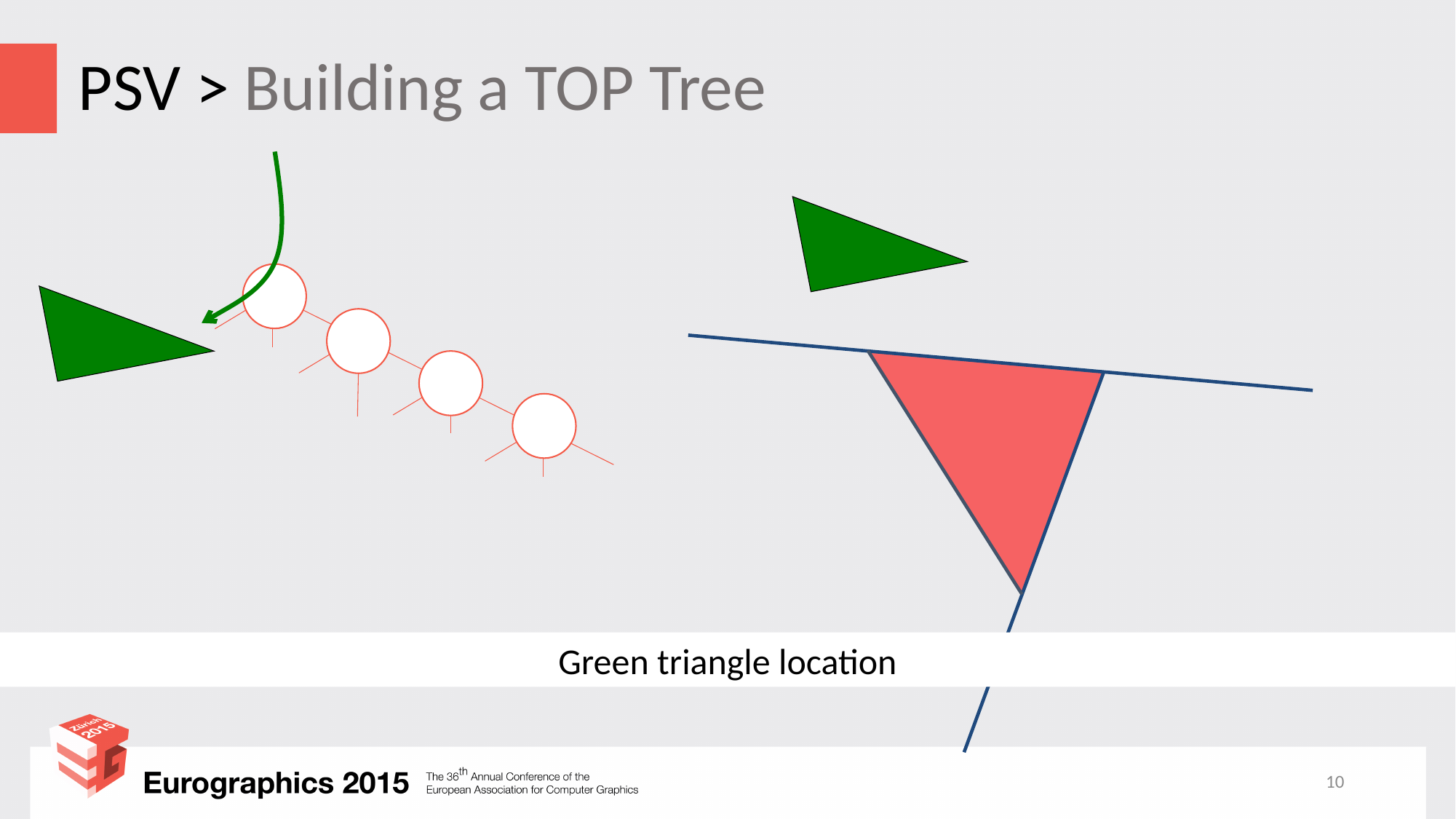

# PSV > Building a TOP Tree

Green triangle location
10